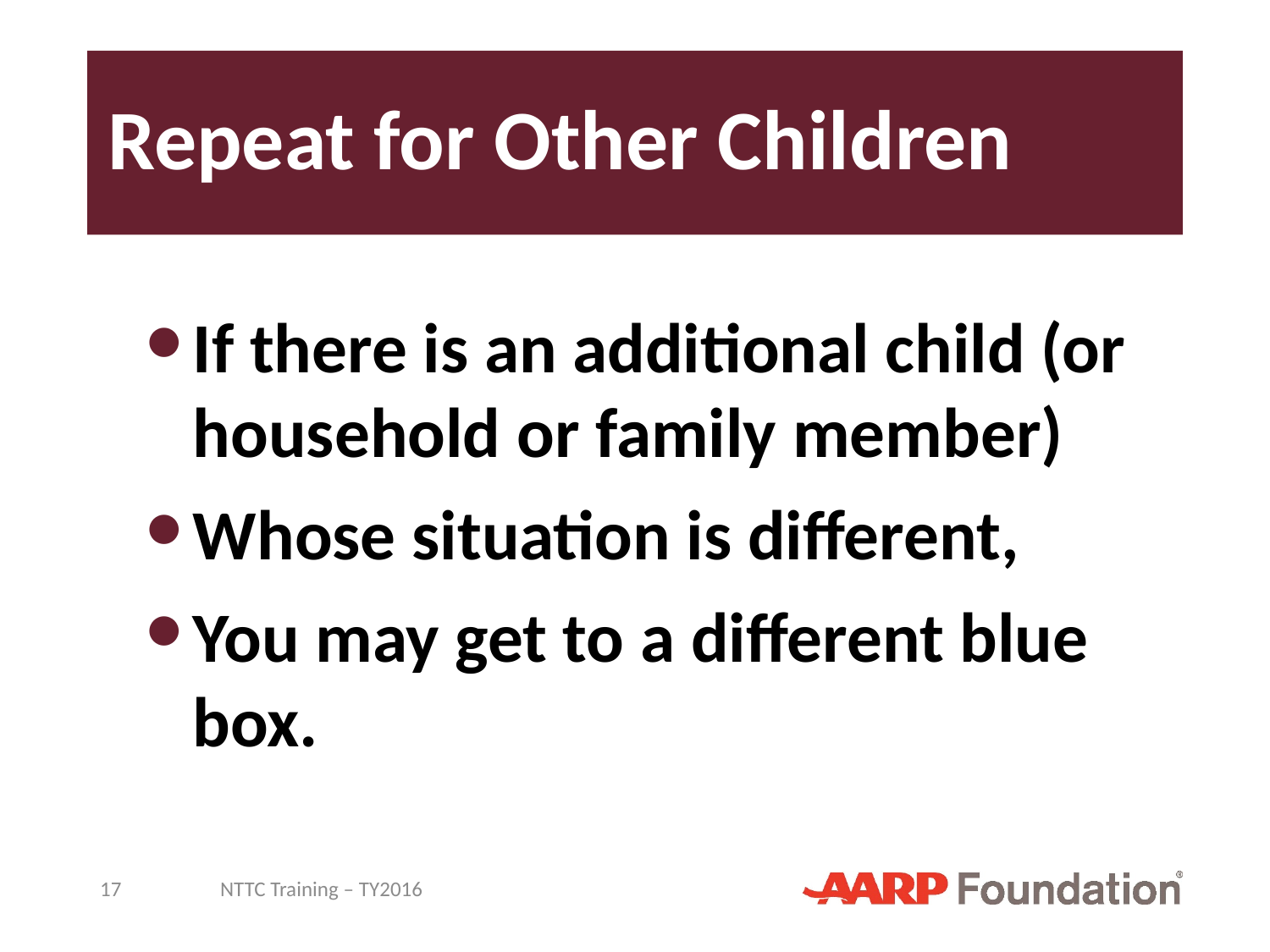

# Repeat for Other Children
If there is an additional child (or household or family member)
Whose situation is different,
You may get to a different blue box.

17
NTTC Training – TY2016